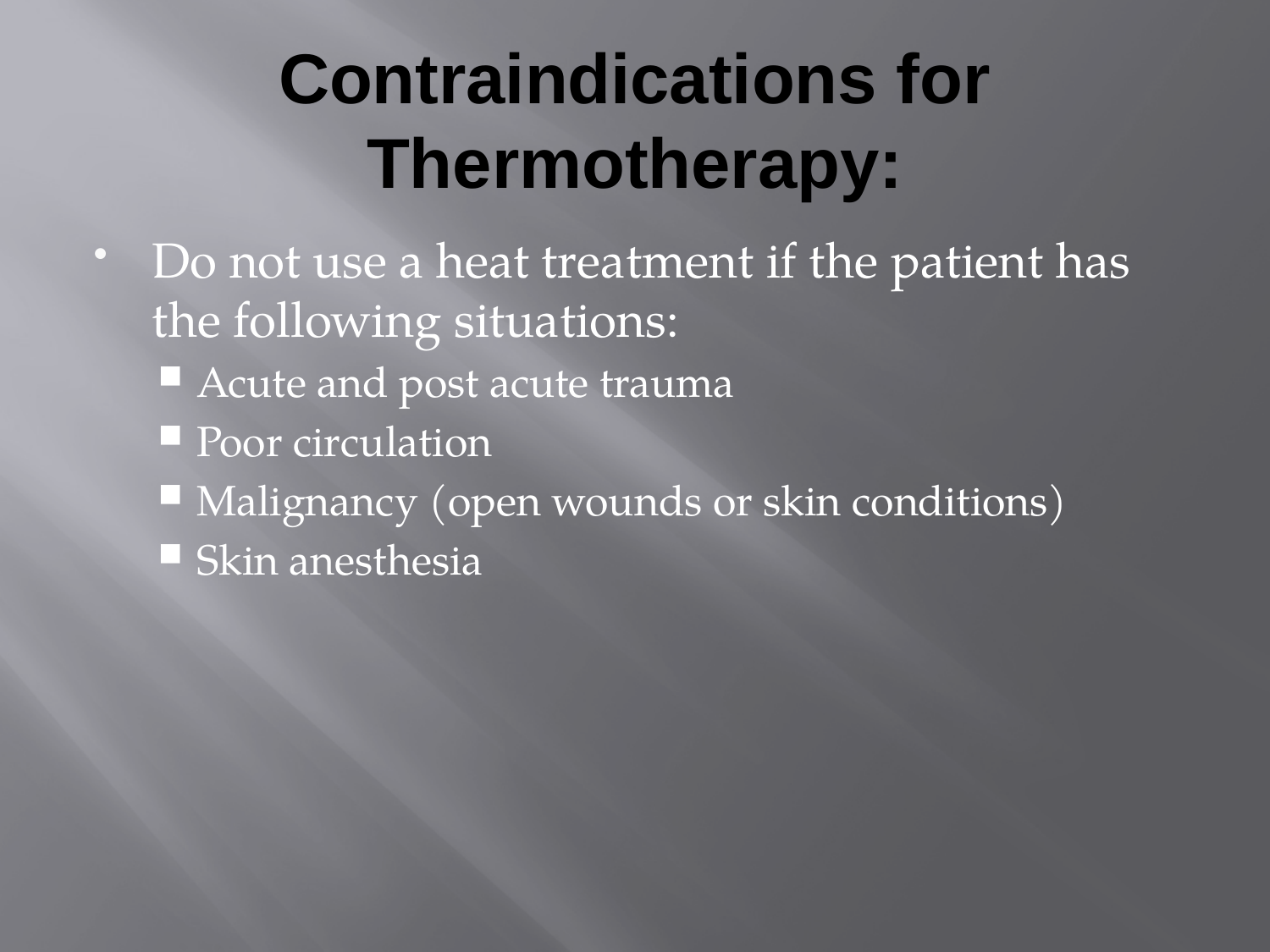

# Contraindications for Thermotherapy:
Do not use a heat treatment if the patient has the following situations:
Acute and post acute trauma
Poor circulation
Malignancy (open wounds or skin conditions)
Skin anesthesia